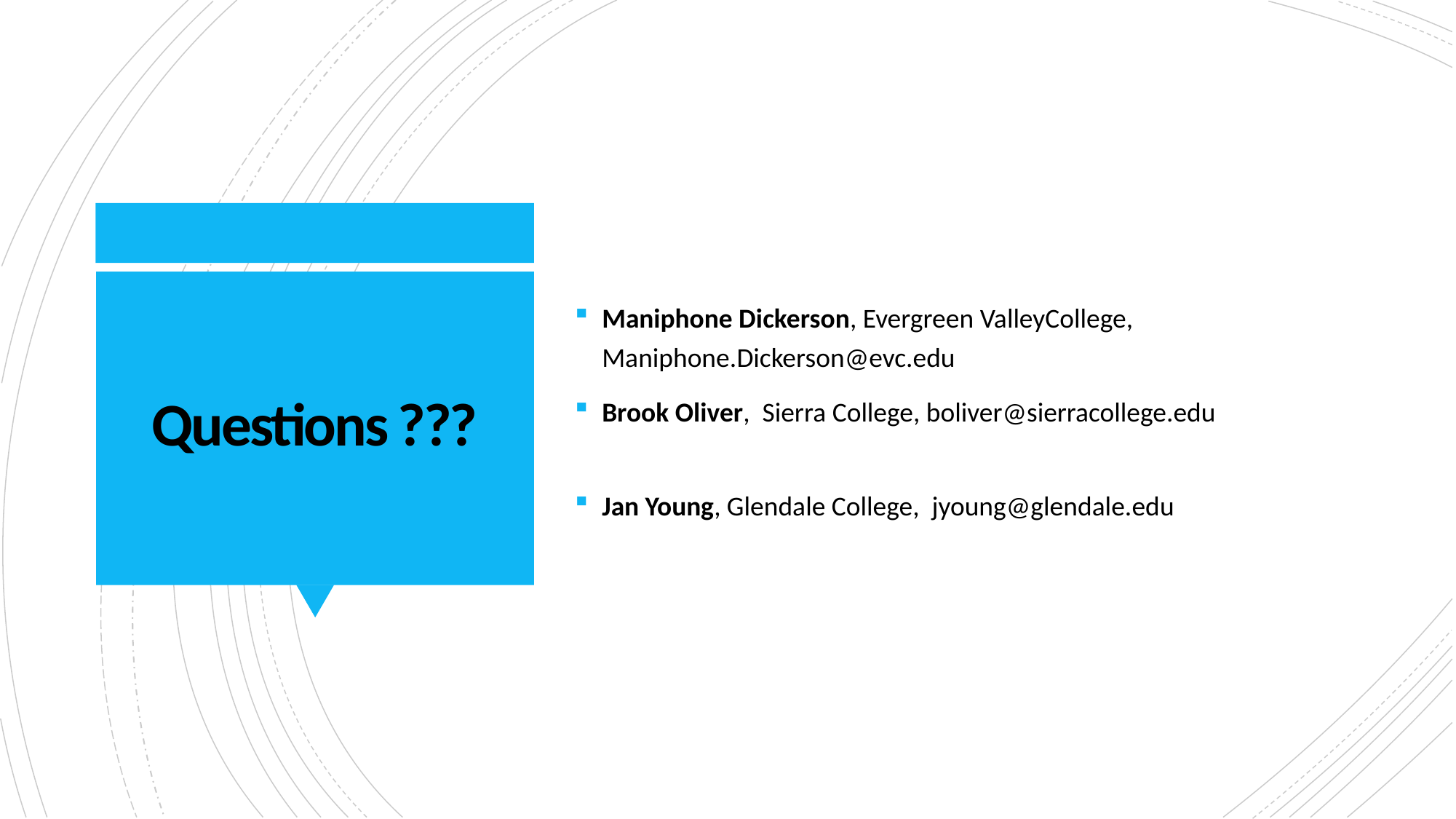

Maniphone Dickerson, Evergreen ValleyCollege, Maniphone.Dickerson@evc.edu
Brook Oliver,  Sierra College, boliver@sierracollege.edu
Jan Young, Glendale College,  jyoung@glendale.edu
# Questions ???